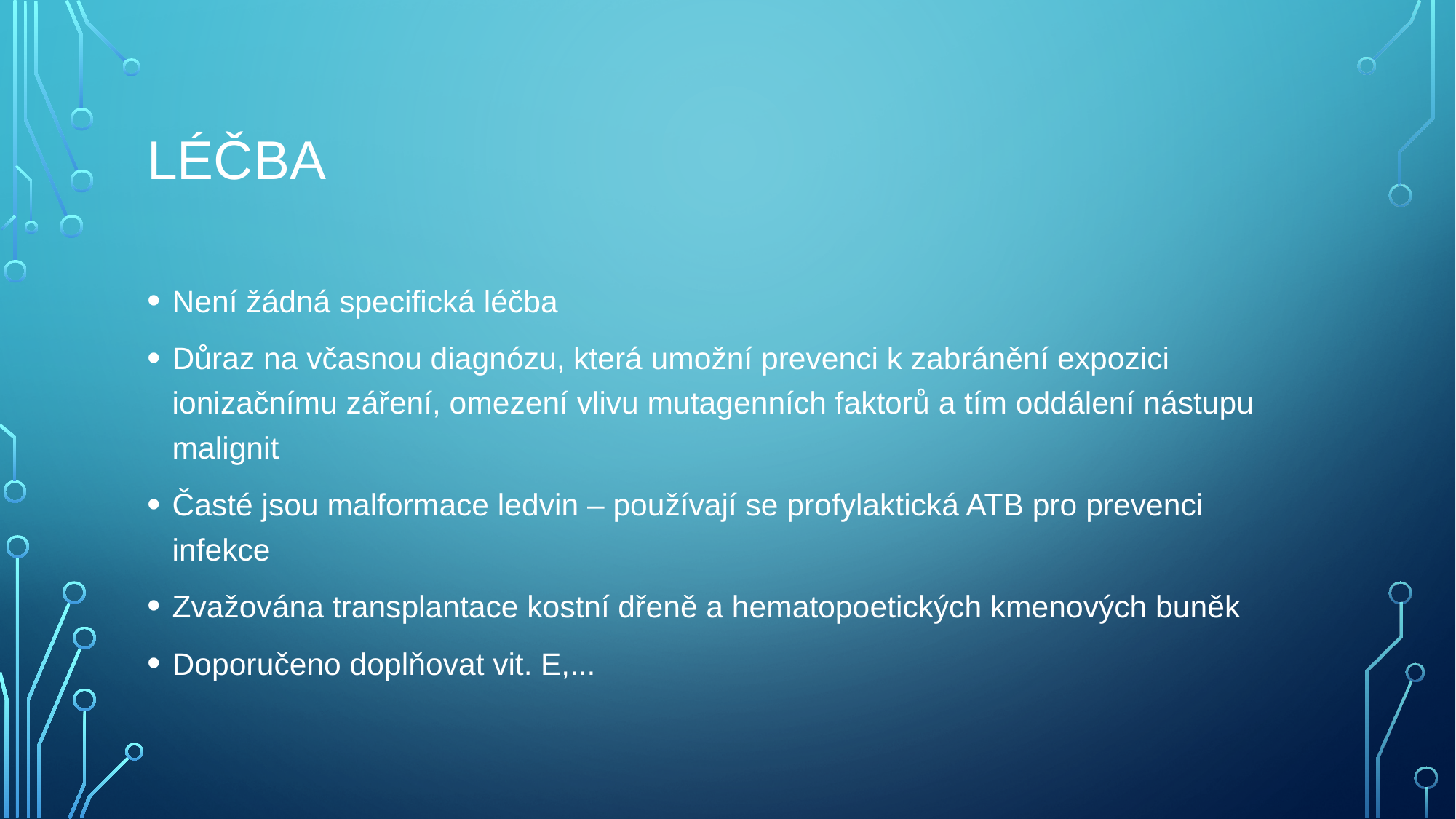

# léčba
Není žádná specifická léčba
Důraz na včasnou diagnózu, která umožní prevenci k zabránění expozici ionizačnímu záření, omezení vlivu mutagenních faktorů a tím oddálení nástupu malignit
Časté jsou malformace ledvin – používají se profylaktická ATB pro prevenci infekce
Zvažována transplantace kostní dřeně a hematopoetických kmenových buněk
Doporučeno doplňovat vit. E,...